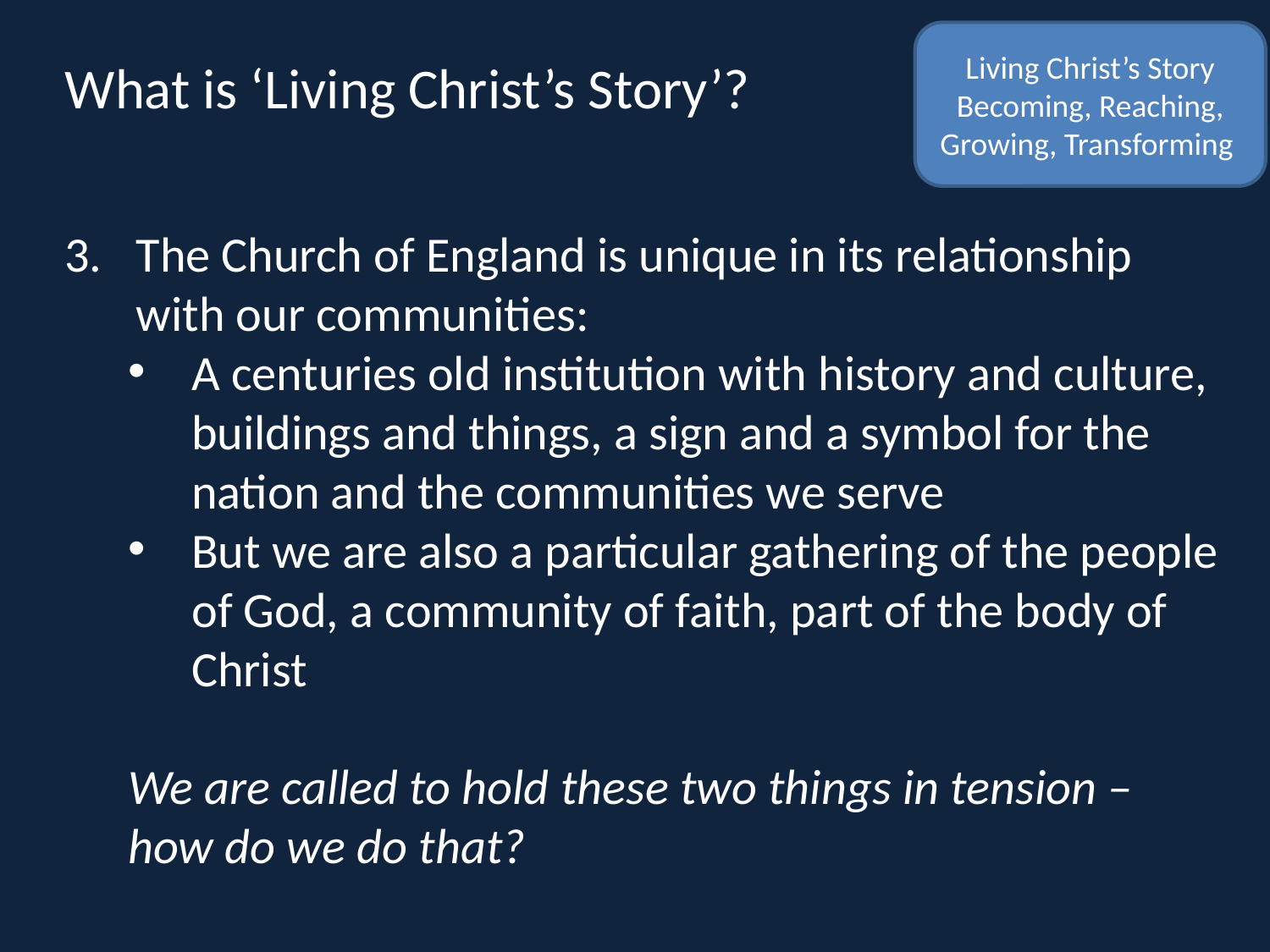

# What is ‘Living Christ’s Story’?
Living Christ’s Story
Becoming, Reaching, Growing, Transforming
The Church of England is unique in its relationship with our communities:
A centuries old institution with history and culture, buildings and things, a sign and a symbol for the nation and the communities we serve
But we are also a particular gathering of the people of God, a community of faith, part of the body of Christ

We are called to hold these two things in tension – how do we do that?